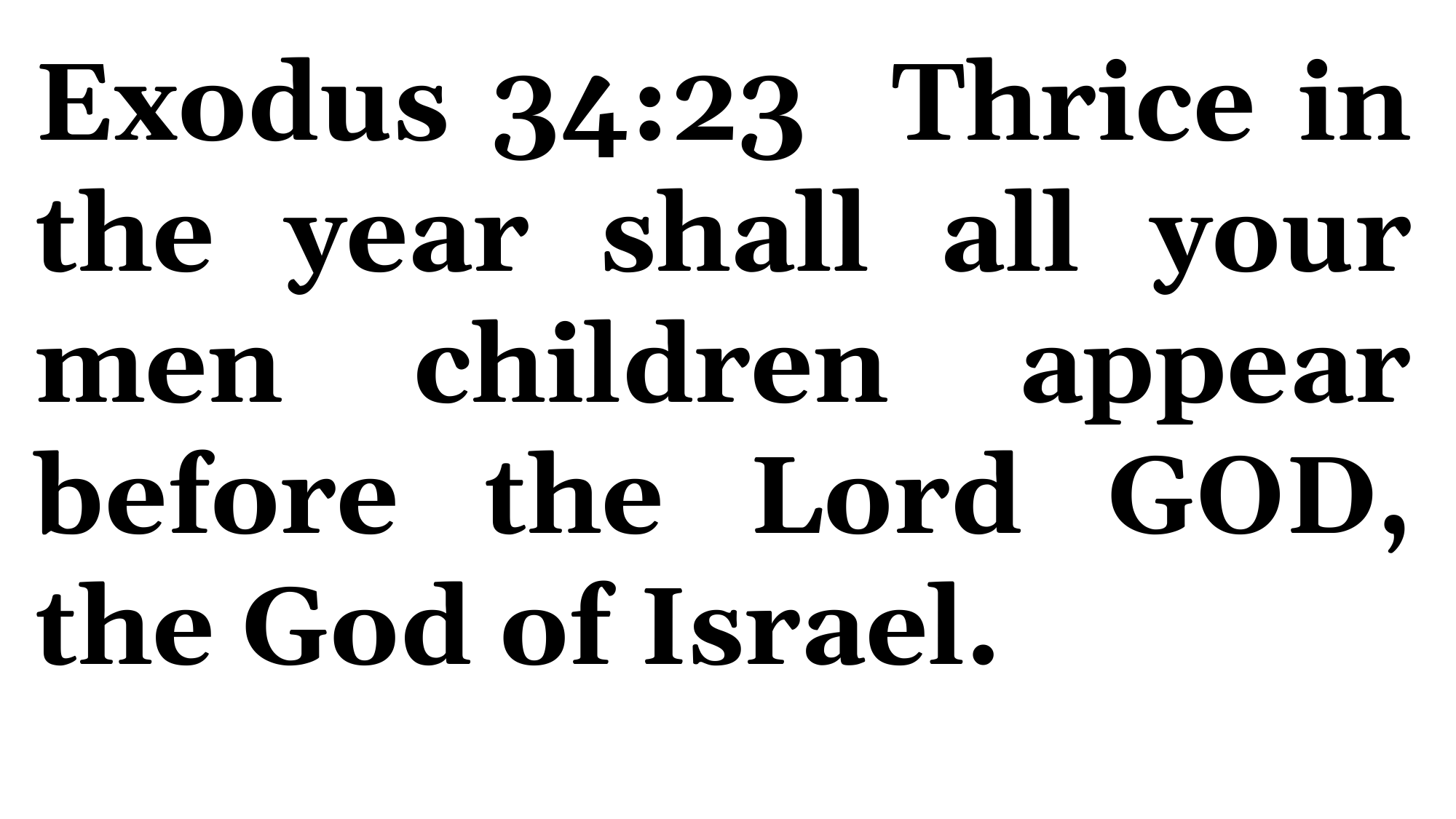

Exodus 34:23  Thrice in the year shall all your men children appear before the Lord GOD, the God of Israel.